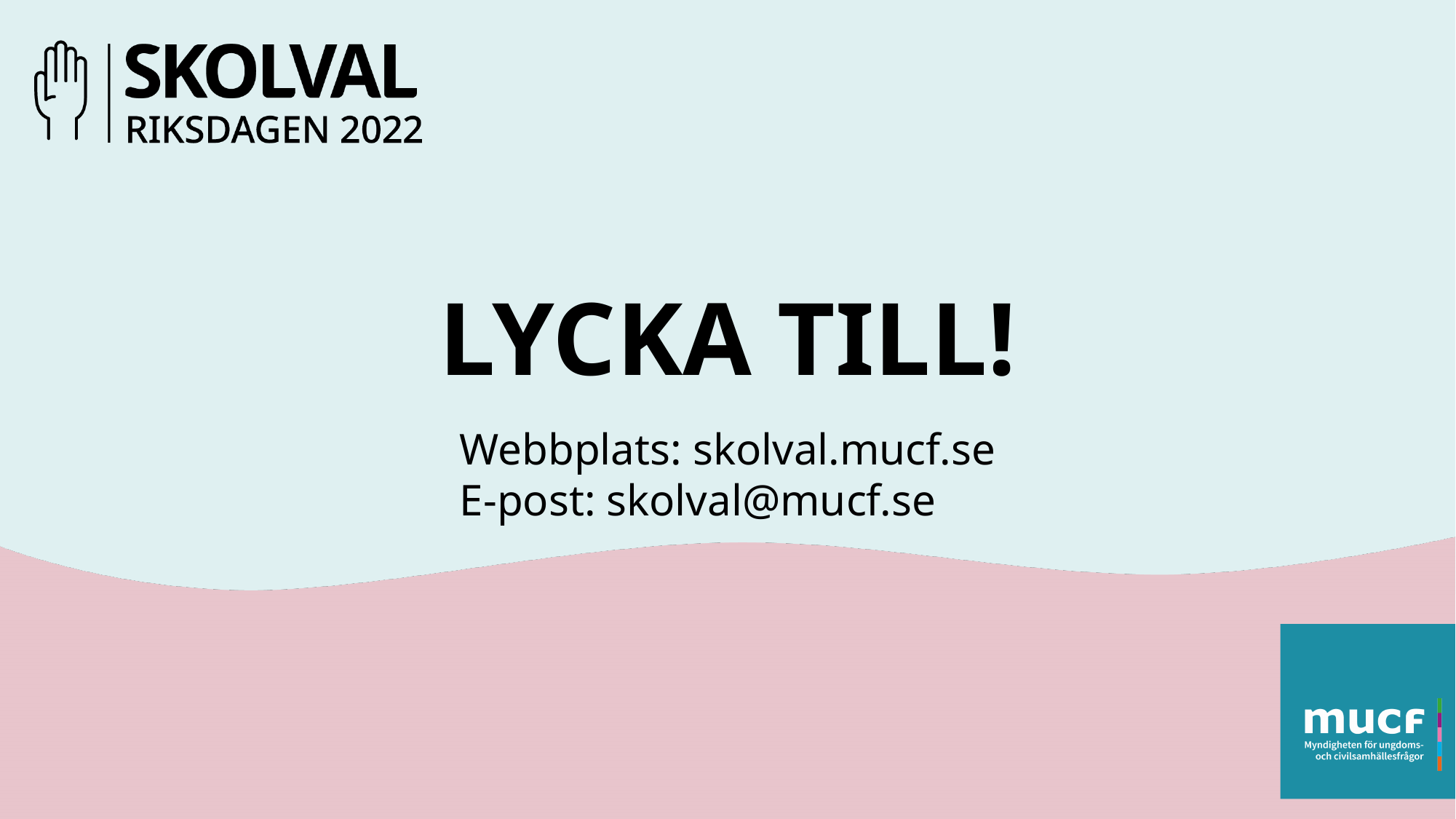

# LYCKA TILL!
Webbplats: skolval.mucf.se
E-post: skolval@mucf.se